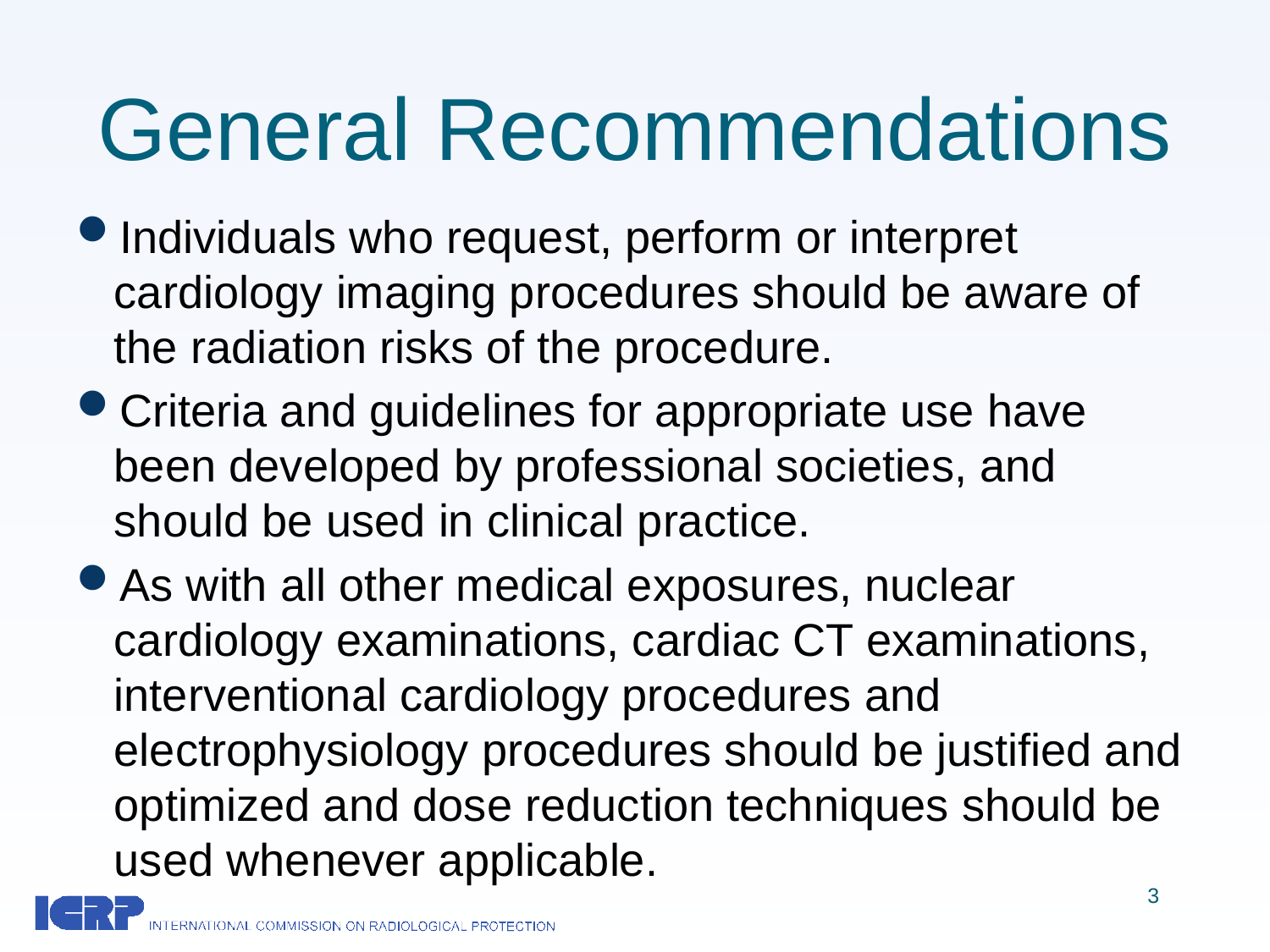

# General Recommendations
Individuals who request, perform or interpret cardiology imaging procedures should be aware of the radiation risks of the procedure.
Criteria and guidelines for appropriate use have been developed by professional societies, and should be used in clinical practice.
As with all other medical exposures, nuclear cardiology examinations, cardiac CT examinations, interventional cardiology procedures and electrophysiology procedures should be justified and optimized and dose reduction techniques should be used whenever applicable.
3